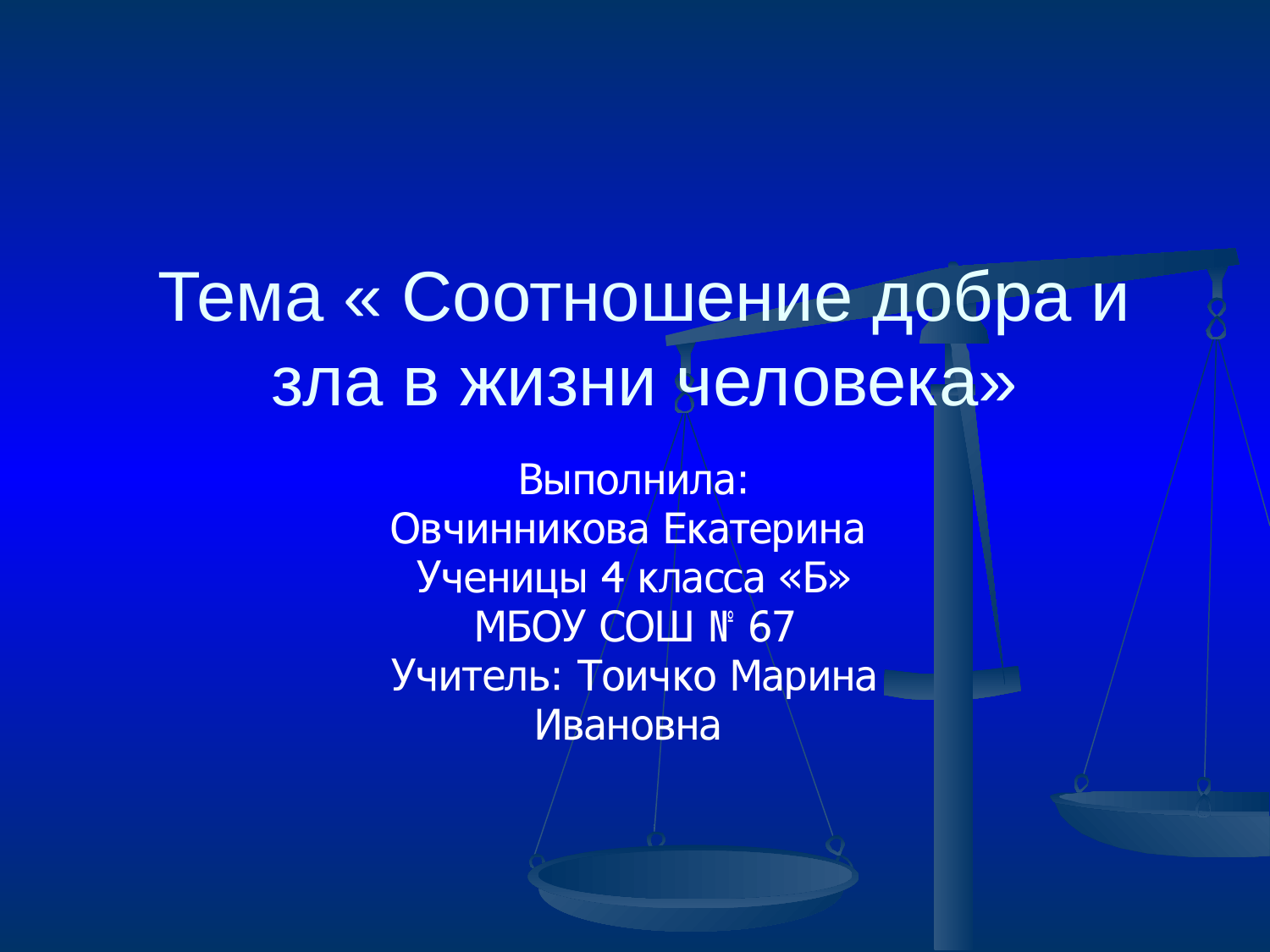

# Тема « Соотношение добра и зла в жизни человека»
Выполнила:
Овчинникова Екатерина
Ученицы 4 класса «Б»
МБОУ СОШ № 67
 Учитель: Тоичко Марина
Ивановна